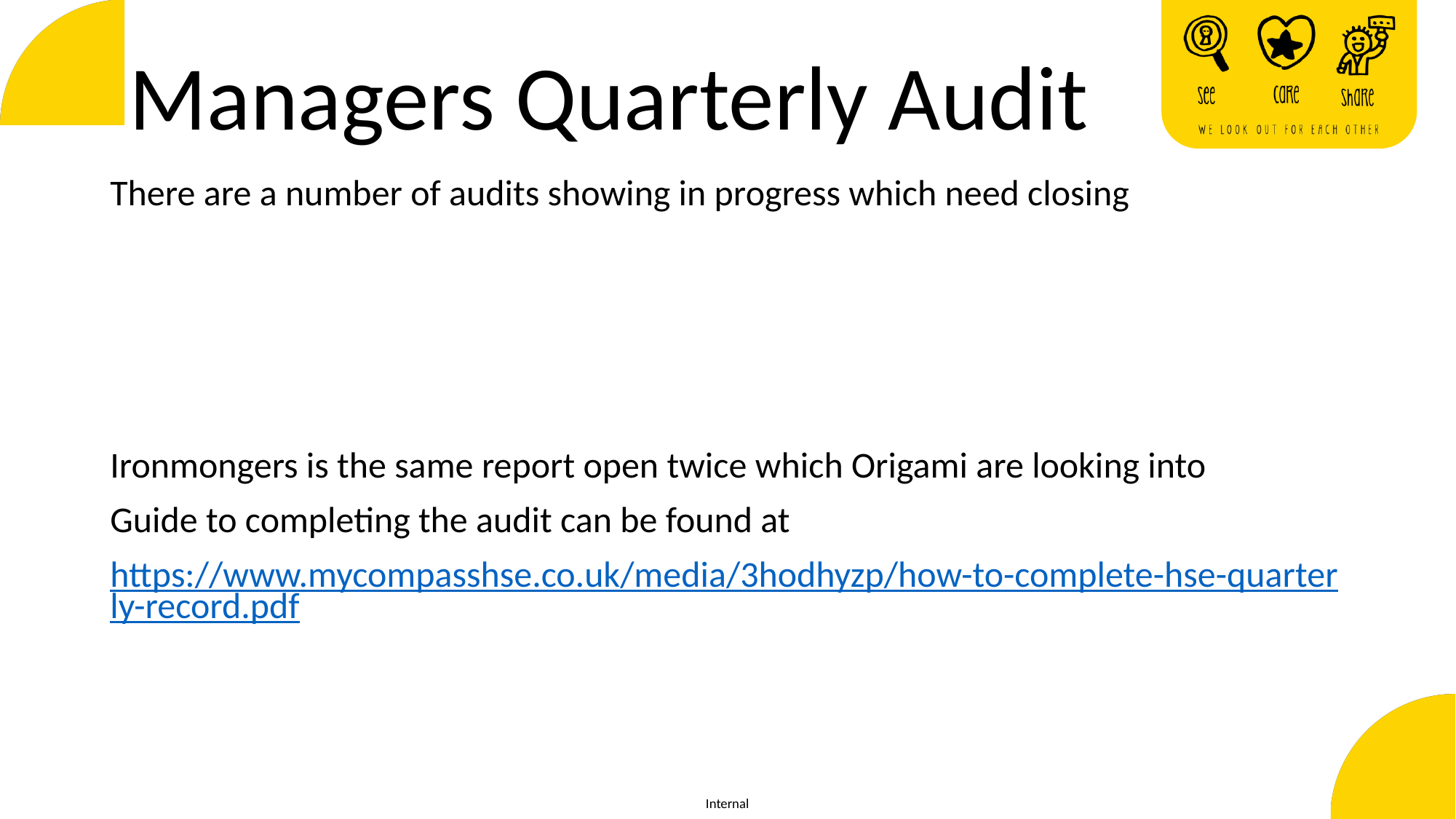

# Managers Quarterly Audit

There are a number of audits showing in progress which need closing

Ironmongers is the same report open twice which Origami are looking into
Guide to completing the audit can be found at
https://www.mycompasshse.co.uk/media/3hodhyzp/how-to-complete-hse-quarterly-record.pdf